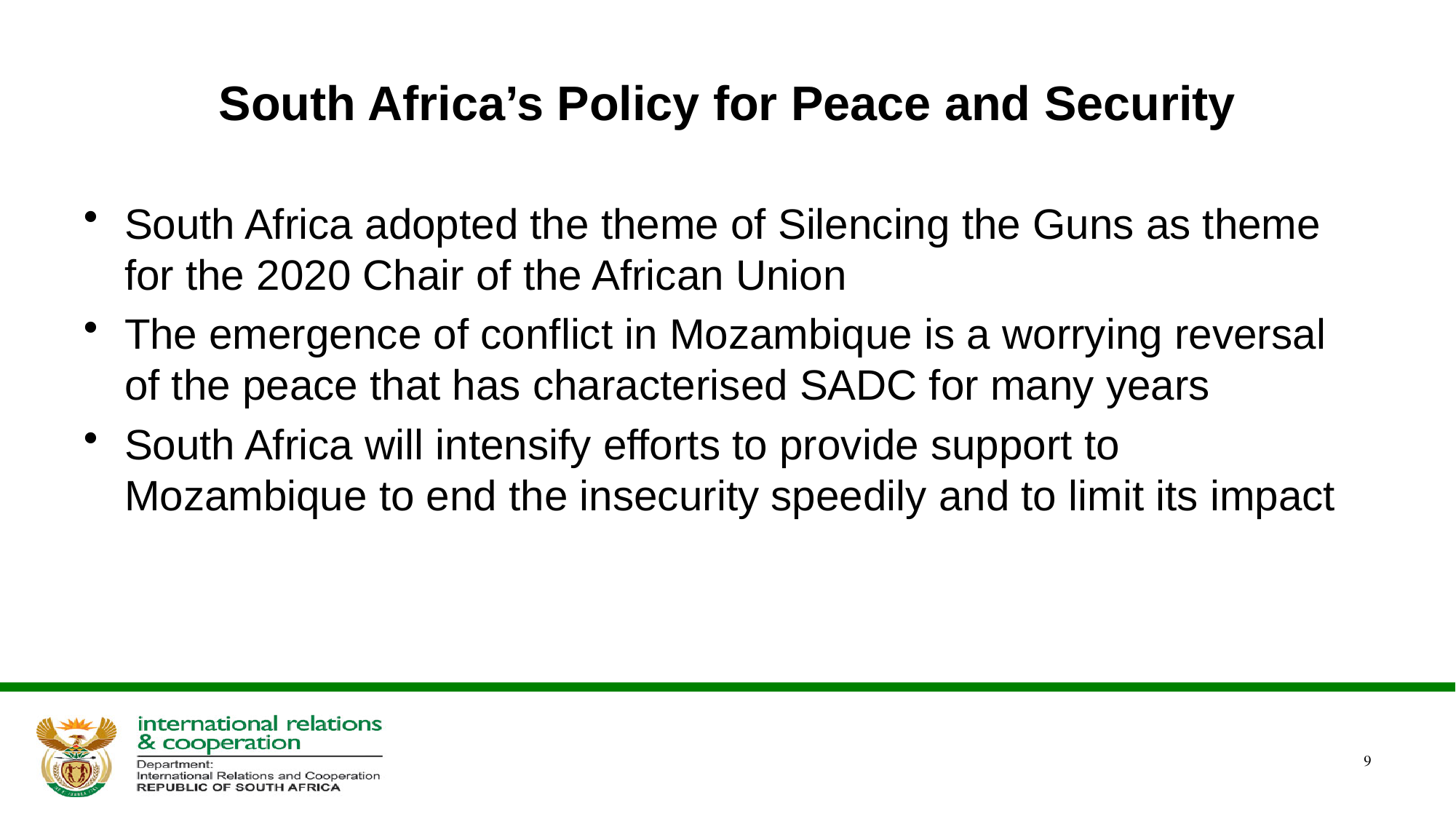

# South Africa’s Policy for Peace and Security
South Africa adopted the theme of Silencing the Guns as theme for the 2020 Chair of the African Union
The emergence of conflict in Mozambique is a worrying reversal of the peace that has characterised SADC for many years
South Africa will intensify efforts to provide support to Mozambique to end the insecurity speedily and to limit its impact
9